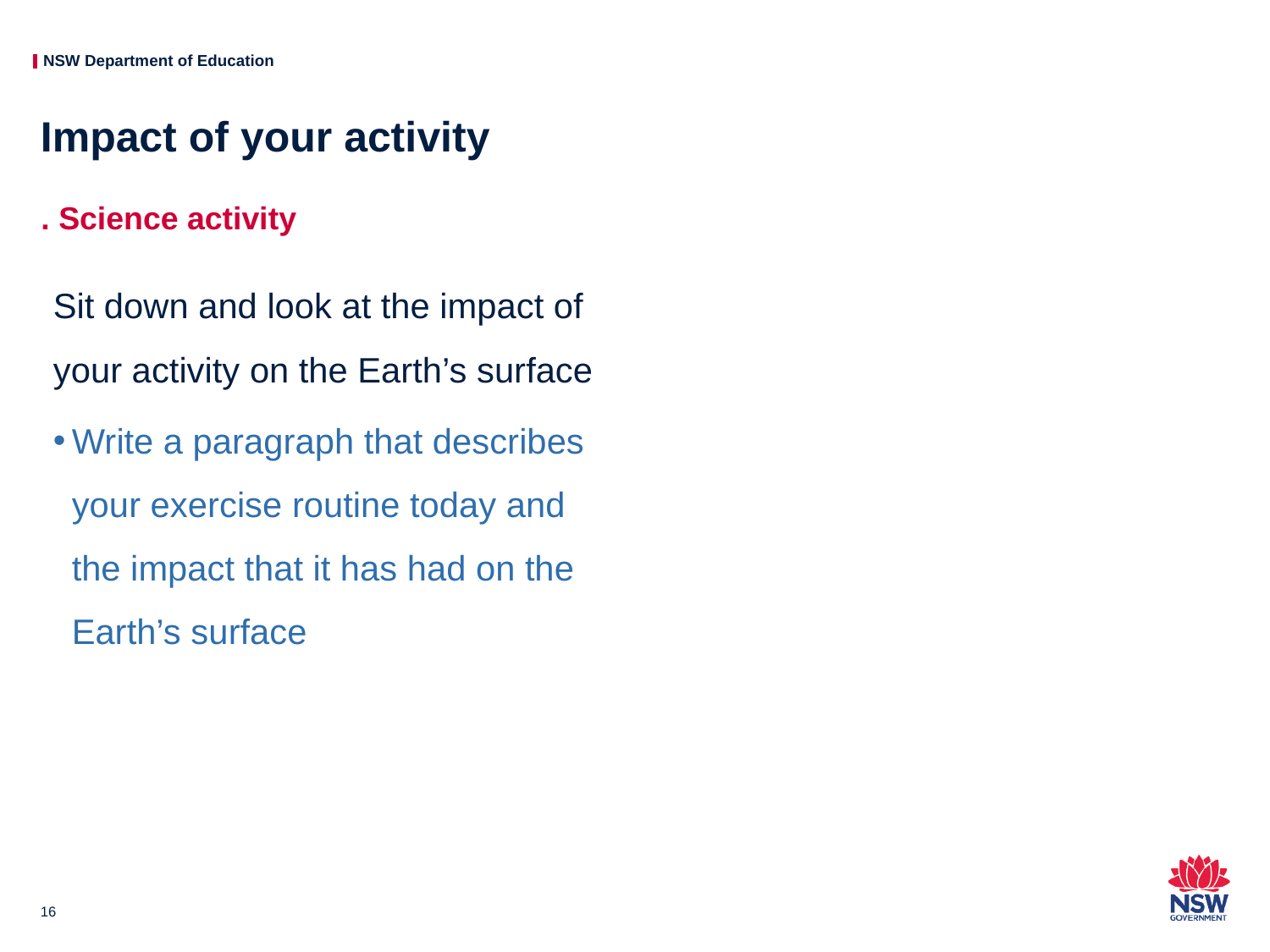

# Impact of your activity
. Science activity

Sit down and look at the impact of your activity on the Earth’s surface
Write a paragraph that describes your exercise routine today and the impact that it has had on the Earth’s surface

16